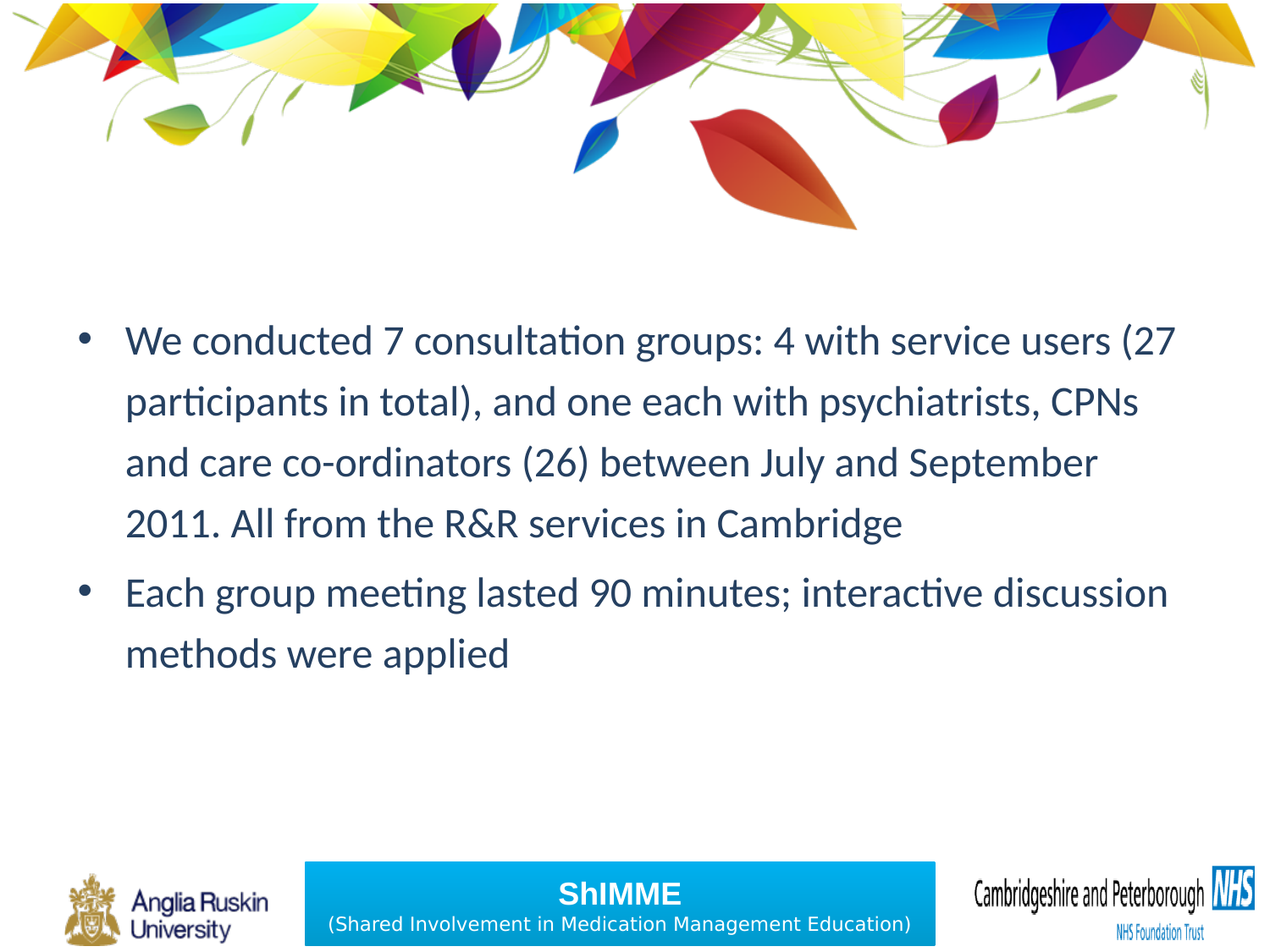

We conducted 7 consultation groups: 4 with service users (27 participants in total), and one each with psychiatrists, CPNs and care co-ordinators (26) between July and September 2011. All from the R&R services in Cambridge
Each group meeting lasted 90 minutes; interactive discussion methods were applied